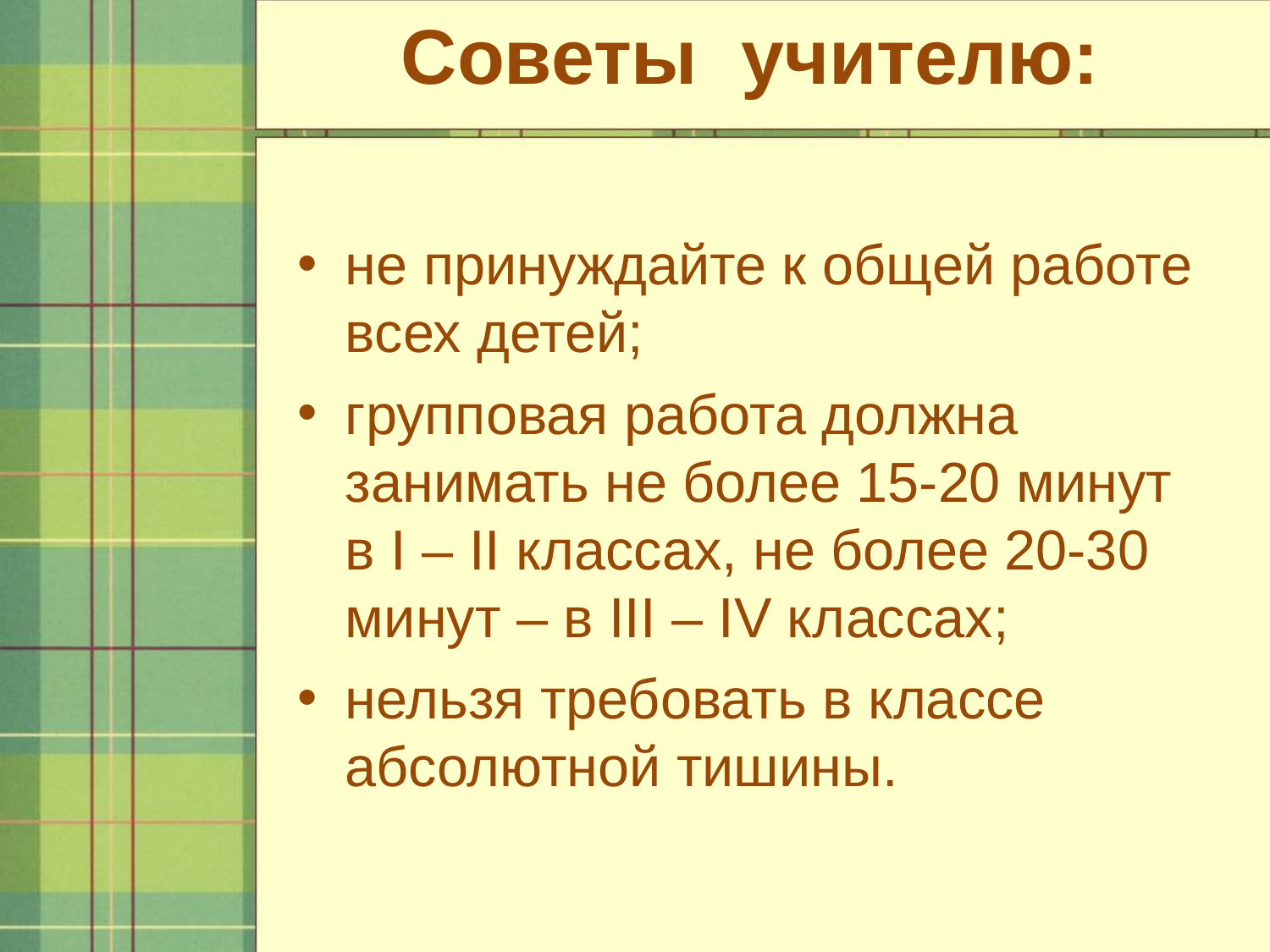

# Советы  учителю:
не принуждайте к общей работе всех детей;
групповая работа должна занимать не более 15-20 минут в I – II классах, не более 20-30 минут – в III – IV классах;
нельзя требовать в классе абсолютной тишины.